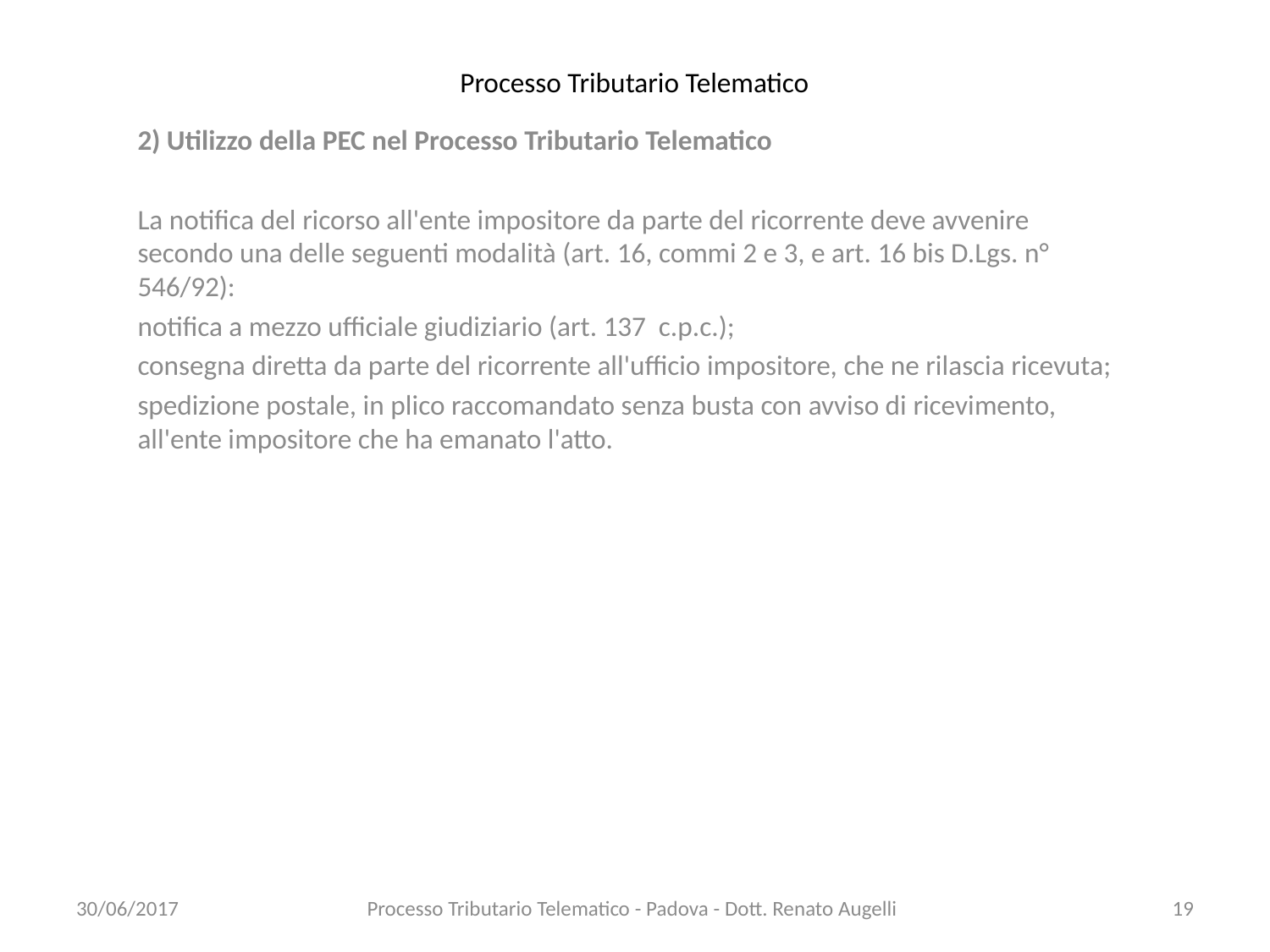

# Processo Tributario Telematico
2) Utilizzo della PEC nel Processo Tributario Telematico

La notifica del ricorso all'ente impositore da parte del ricorrente deve avvenire secondo una delle seguenti modalità (art. 16, commi 2 e 3, e art. 16 bis D.Lgs. n° 546/92):
notifica a mezzo ufficiale giudiziario (art. 137  c.p.c.);
consegna diretta da parte del ricorrente all'ufficio impositore, che ne rilascia ricevuta;
spedizione postale, in plico raccomandato senza busta con avviso di ricevimento, all'ente impositore che ha emanato l'atto.

30/06/2017
Processo Tributario Telematico - Padova - Dott. Renato Augelli
19